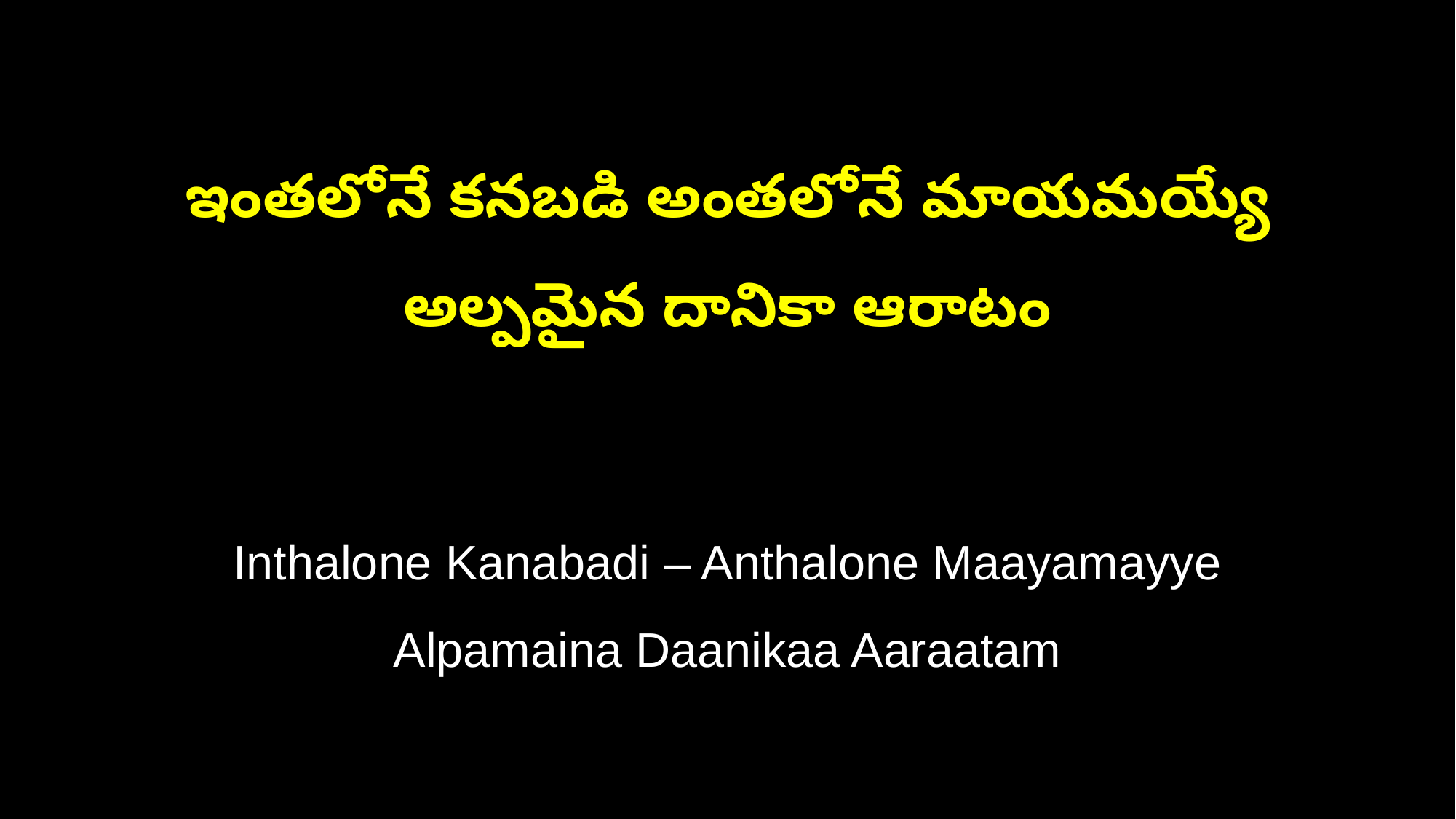

ఇంతలోనే కనబడి అంతలోనే మాయమయ్యే
అల్పమైన దానికా ఆరాటం
Inthalone Kanabadi – Anthalone Maayamayye
Alpamaina Daanikaa Aaraatam